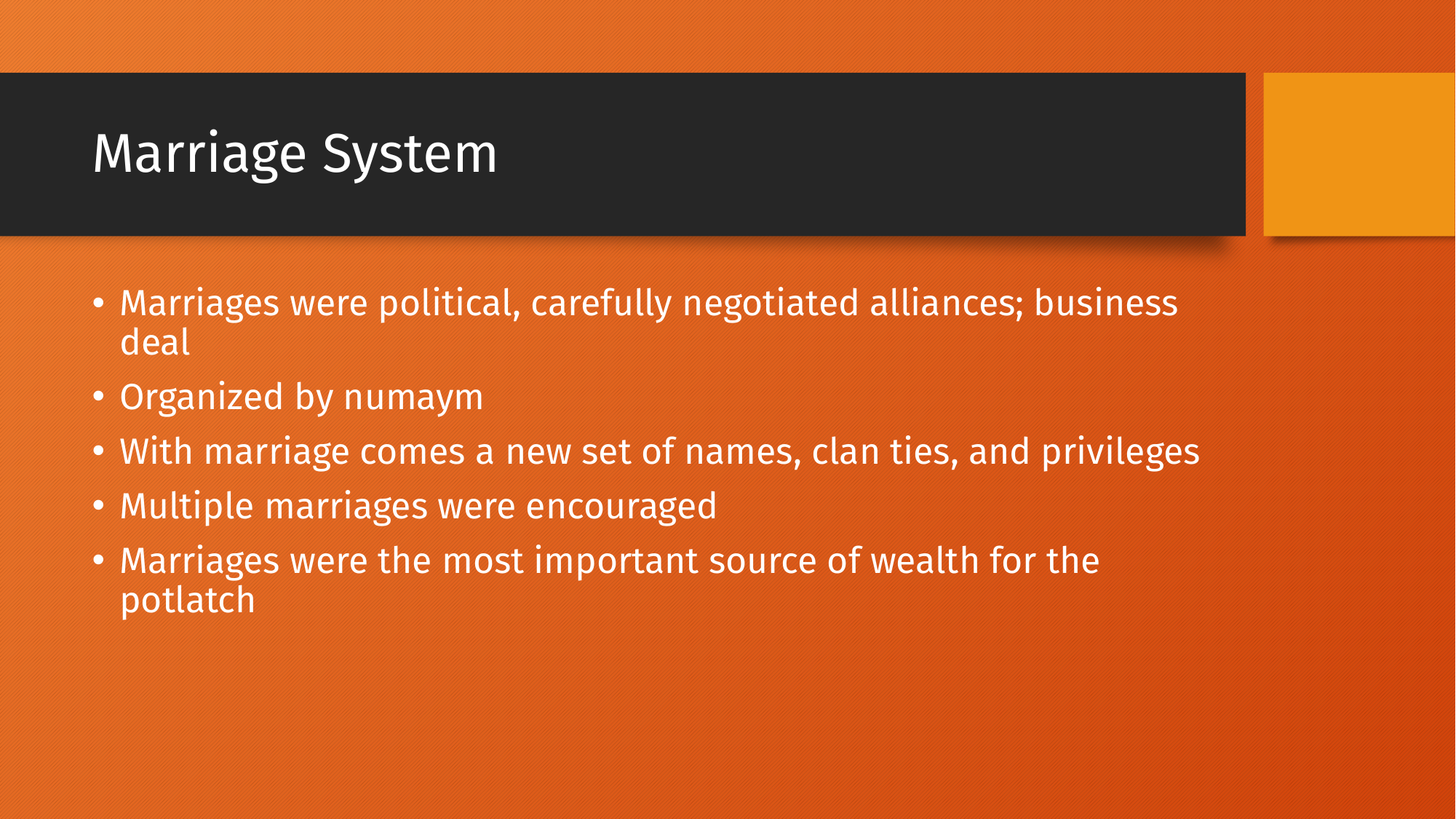

# Marriage System
Marriages were political, carefully negotiated alliances; business deal
Organized by numaym
With marriage comes a new set of names, clan ties, and privileges
Multiple marriages were encouraged
Marriages were the most important source of wealth for the potlatch